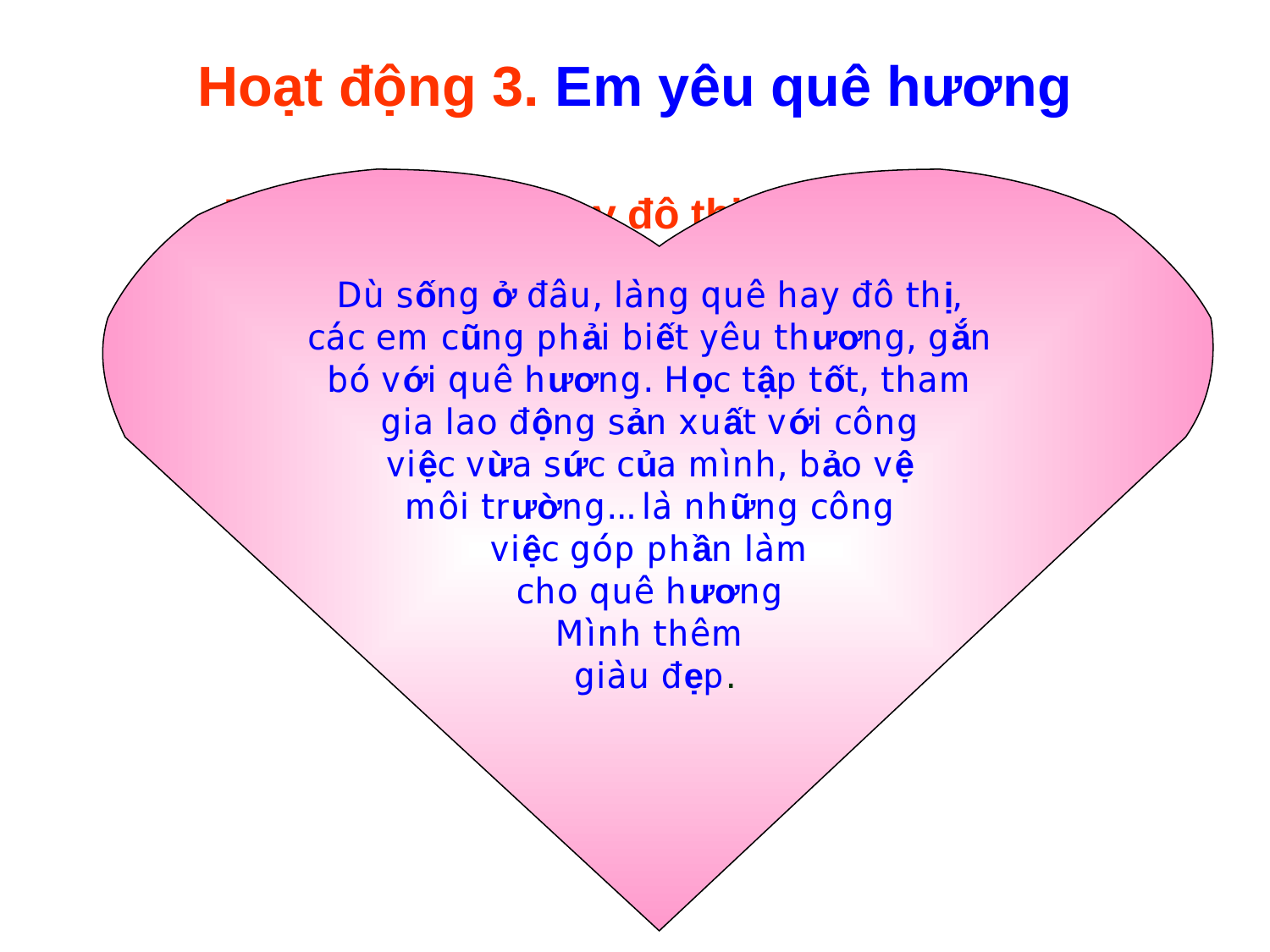

# Hoạt động 3. Em yêu quê hương

Dù sống ở đâu, làng quê hay đô thị,
các em cũng phải biết yêu thương, gắn
bó với quê hương. Học tập tốt, tham
gia lao động sản xuất với công
việc vừa sức của mình, bảo vệ
môi trường…là những công
việc góp phần làm
cho quê hương
Mình thêm
giàu đẹp.
Bạn ở làng quê hay đô thị?
Đường sá, xe cộ, nhà cửa, hoạt động giao thông ở đó như thế nào?
Để quê hương và nơi sinh sống của em ngày càng đẹp hơn, em phải làm gì?
Những người sống ở quê em làm nghề gì?